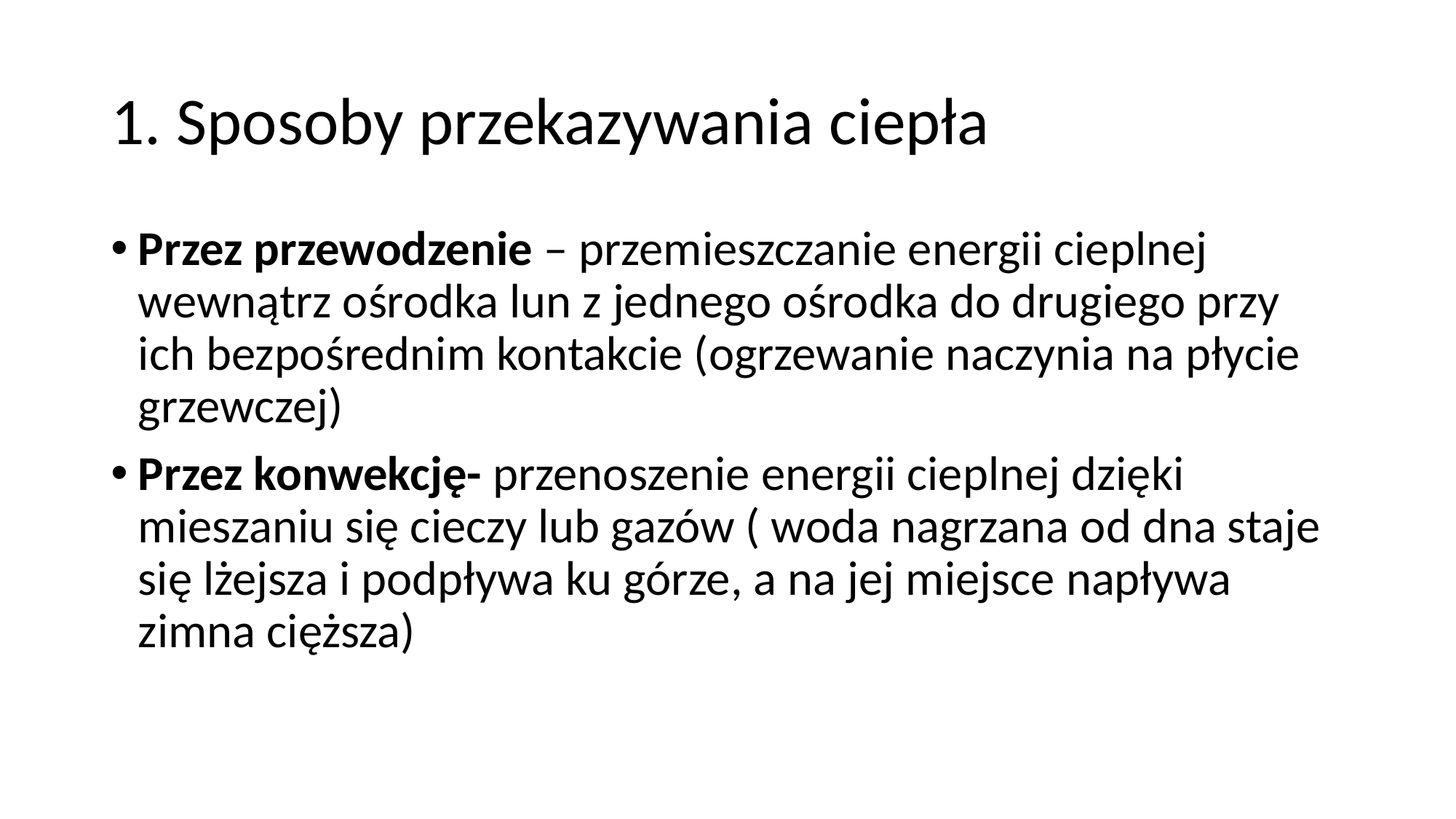

# 1. Sposoby przekazywania ciepła
Przez przewodzenie – przemieszczanie energii cieplnej wewnątrz ośrodka lun z jednego ośrodka do drugiego przy ich bezpośrednim kontakcie (ogrzewanie naczynia na płycie grzewczej)
Przez konwekcję- przenoszenie energii cieplnej dzięki mieszaniu się cieczy lub gazów ( woda nagrzana od dna staje się lżejsza i podpływa ku górze, a na jej miejsce napływa zimna cięższa)